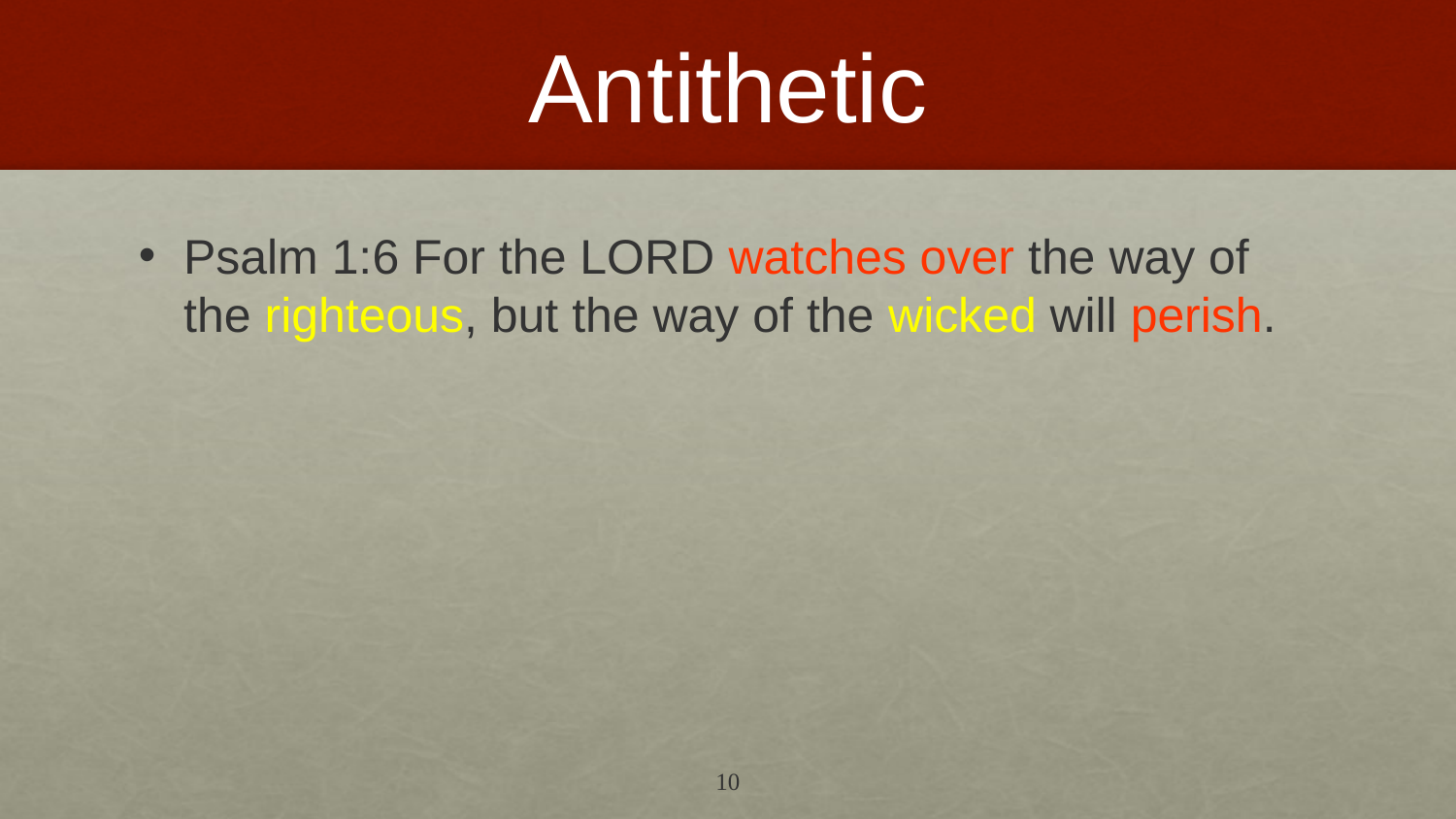

# Antithetic
Psalm 1:6 For the LORD watches over the way of the righteous, but the way of the wicked will perish.
10